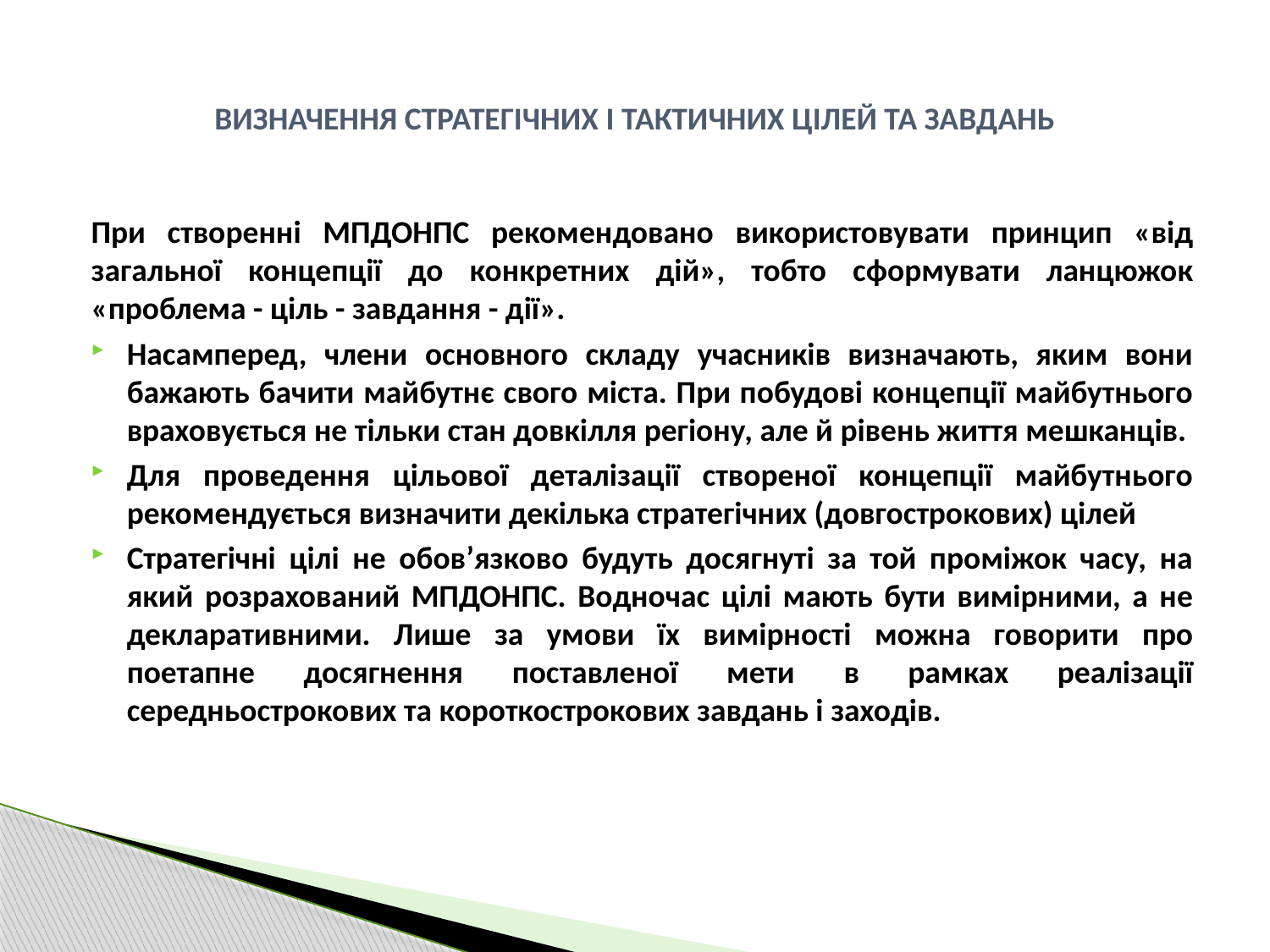

# ВИЗНАЧЕННЯ СТРАТЕГІЧНИХ І ТАКТИЧНИХ ЦІЛЕЙ ТА ЗАВДАНЬ
При створенні МПДОНПС рекомендовано використовувати принцип «від загальної концепції до конкретних дій», тобто сформувати ланцюжок «проблема - ціль - завдання - дії».
Насамперед, члени основного складу учасників визначають, яким вони бажають бачити майбутнє свого міста. При побудові концепції майбутнього враховується не тільки стан довкілля регіону, але й рівень життя мешканців.
Для проведення цільової деталізації створеної концепції майбутнього рекомендується визначити декілька стратегічних (довгострокових) цілей
Стратегічні цілі не обов’язково будуть досягнуті за той проміжок часу, на який розрахований МПДОНПС. Водночас цілі мають бути вимірними, а не декларативними. Лише за умови їх вимірності можна говорити про поетапне досягнення поставленої мети в рамках реалізації середньострокових та короткострокових завдань і заходів.